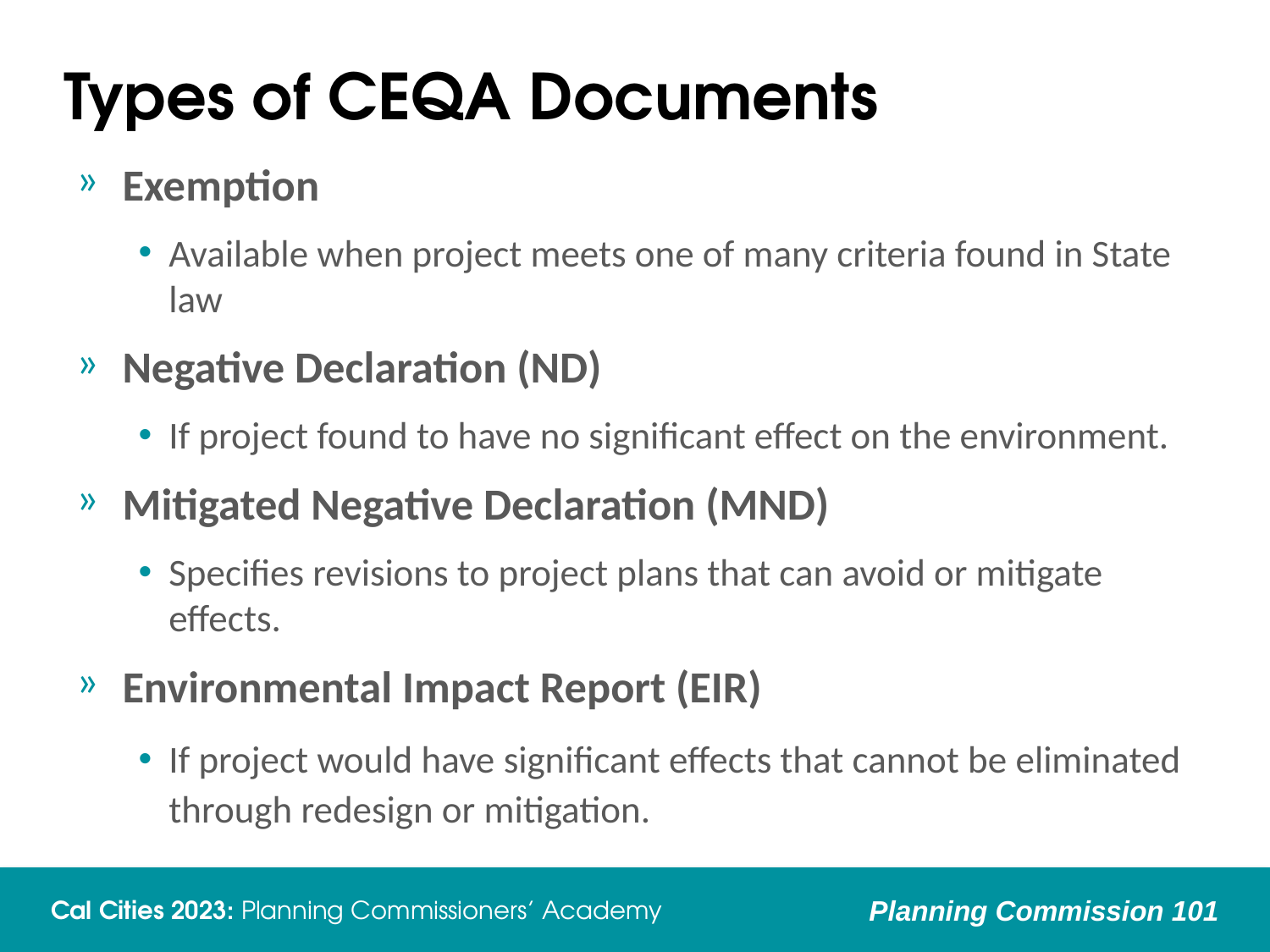

# Types of CEQA Documents
Exemption
Available when project meets one of many criteria found in State law
Negative Declaration (ND)
If project found to have no significant effect on the environment.
Mitigated Negative Declaration (MND)
Specifies revisions to project plans that can avoid or mitigate effects.
Environmental Impact Report (EIR)
If project would have significant effects that cannot be eliminated through redesign or mitigation.